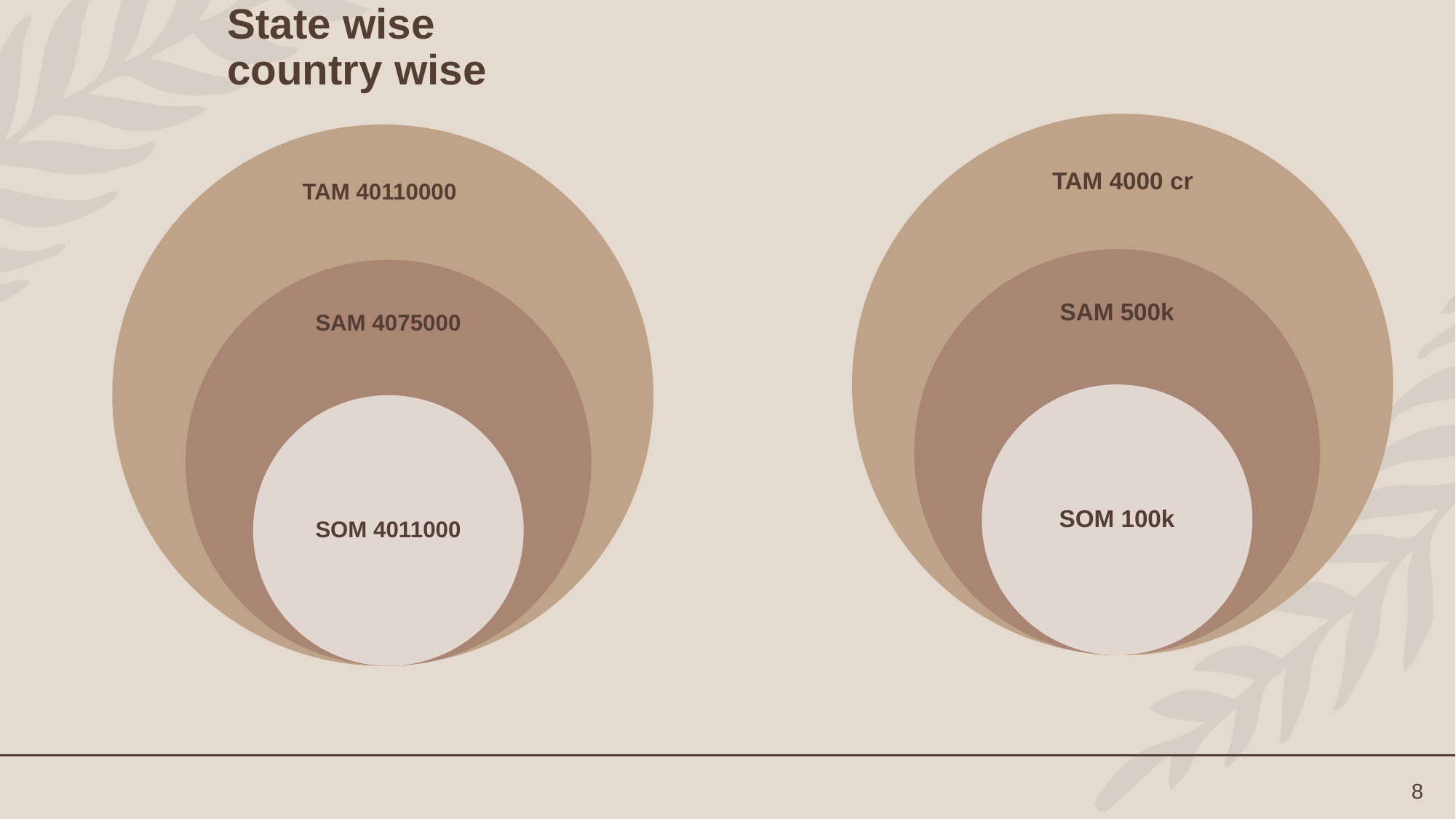

# State wise                                                                     country wise
TAM 4000 cr
SAM 500k
SOM 100k
TAM 40110000
SAM 4075000
SOM 4011000
8